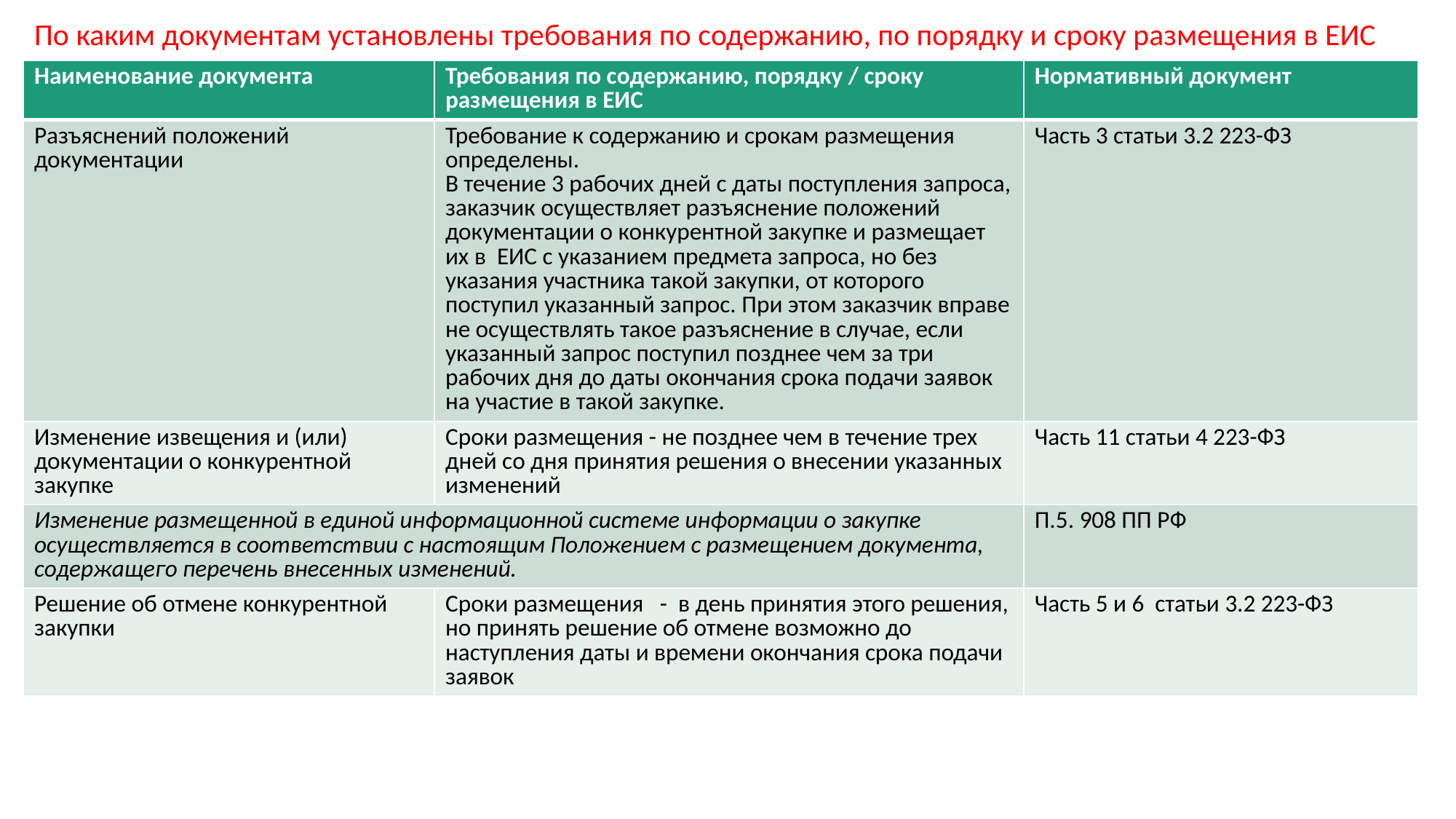

# По каким документам установлены требования по содержанию, по порядку и сроку размещения в ЕИС
| Наименование документа | Требования по содержанию, порядку / сроку размещения в ЕИС | Нормативный документ |
| --- | --- | --- |
| Разъяснений положений документации | Требование к содержанию и срокам размещения определены. В течение 3 рабочих дней с даты поступления запроса, заказчик осуществляет разъяснение положений документации о конкурентной закупке и размещает их в ЕИС с указанием предмета запроса, но без указания участника такой закупки, от которого поступил указанный запрос. При этом заказчик вправе не осуществлять такое разъяснение в случае, если указанный запрос поступил позднее чем за три рабочих дня до даты окончания срока подачи заявок на участие в такой закупке. | Часть 3 статьи 3.2 223-ФЗ |
| Изменение извещения и (или) документации о конкурентной закупке | Сроки размещения - не позднее чем в течение трех дней со дня принятия решения о внесении указанных изменений | Часть 11 статьи 4 223-ФЗ |
| Изменение размещенной в единой информационной системе информации о закупке осуществляется в соответствии с настоящим Положением с размещением документа, содержащего перечень внесенных изменений. |  | П.5. 908 ПП РФ |
| Решение об отмене конкурентной закупки | Сроки размещения - в день принятия этого решения, но принять решение об отмене возможно до наступления даты и времени окончания срока подачи заявок | Часть 5 и 6 статьи 3.2 223-ФЗ |